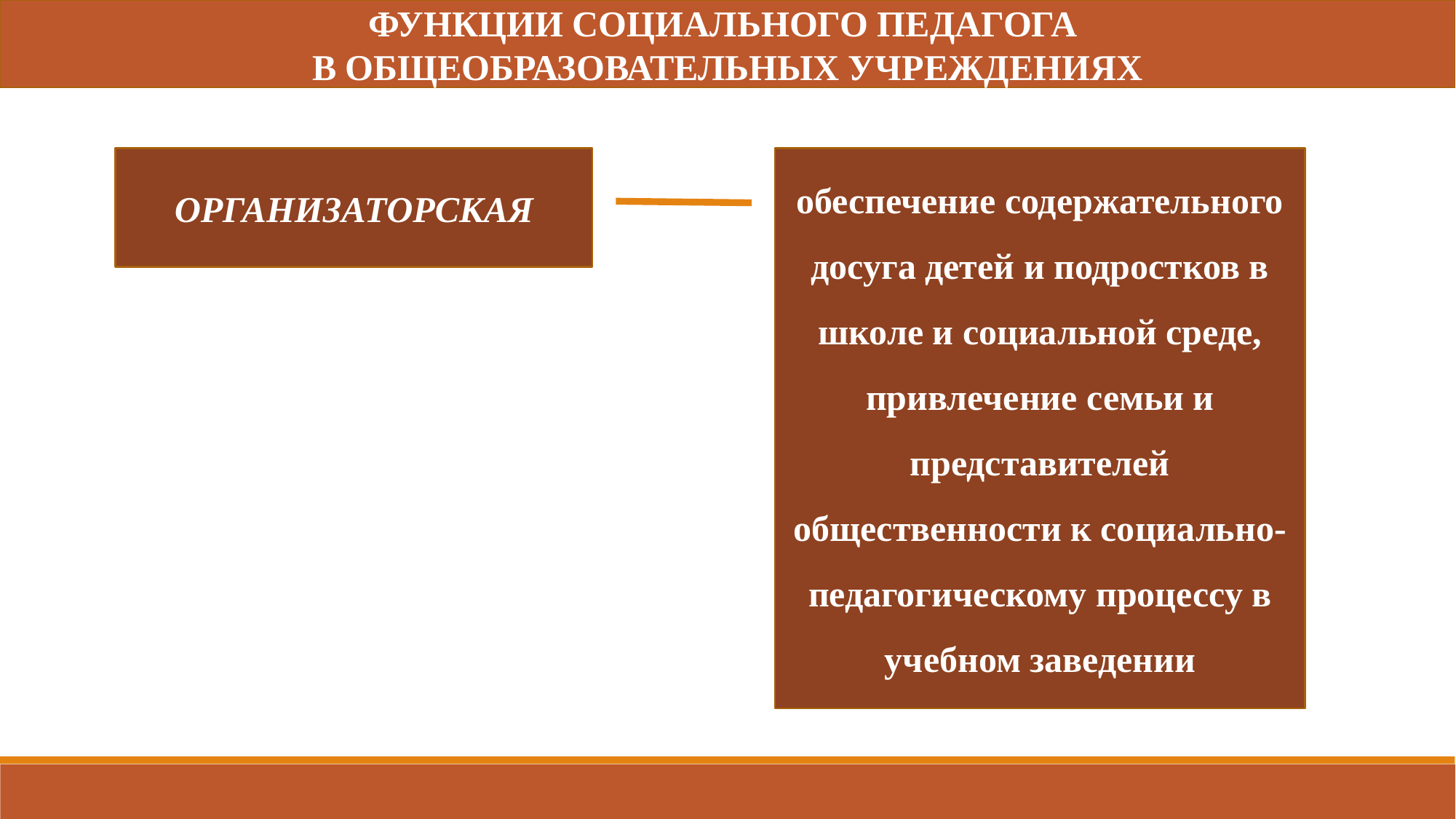

ФУНКЦИИ СОЦИАЛЬНОГО ПЕДАГОГА
В ОБЩЕОБРАЗОВАТЕЛЬНЫХ УЧРЕЖДЕНИЯХ
ОРГАНИЗАТОРСКАЯ

обеспечение содержательного досуга детей и подростков в школе и социальной среде, привлечение семьи и представителей общественности к социально-педагогическому процессу в учебном заведении